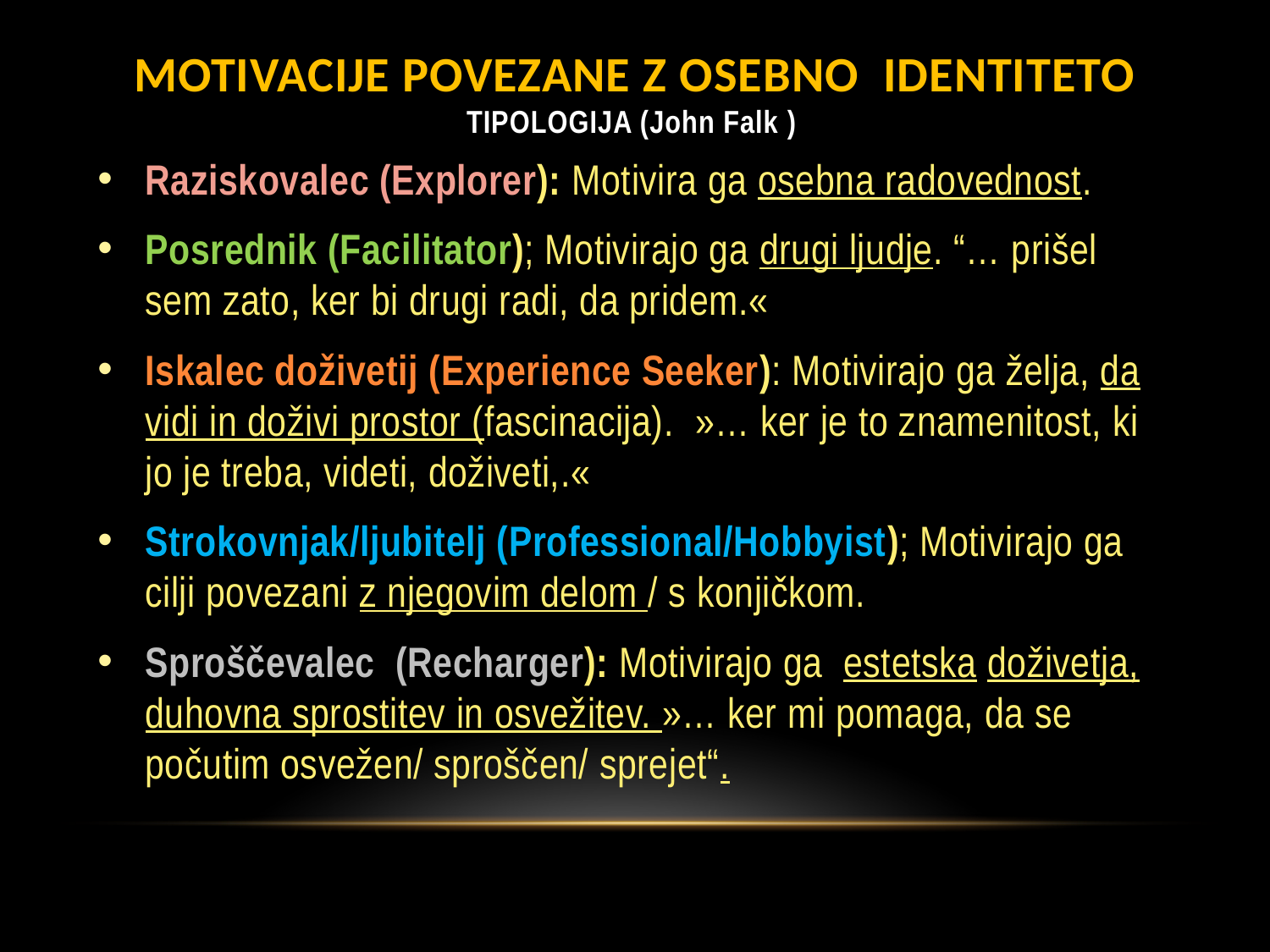

# MOTIVACIJE POVEZANE Z OSEBNO  IDENTITETO TIPOLOGIJA (John Falk )
Raziskovalec (Explorer): Motivira ga osebna radovednost.
Posrednik (Facilitator); Motivirajo ga drugi ljudje. “… prišel sem zato, ker bi drugi radi, da pridem.«
Iskalec doživetij (Experience Seeker): Motivirajo ga želja, da vidi in doživi prostor (fascinacija).  »… ker je to znamenitost, ki jo je treba, videti, doživeti,.«
Strokovnjak/ljubitelj (Professional/Hobbyist); Motivirajo ga cilji povezani z njegovim delom / s konjičkom.
Sproščevalec  (Recharger): Motivirajo ga  estetska doživetja, duhovna sprostitev in osvežitev. »… ker mi pomaga, da se počutim osvežen/ sproščen/ sprejet“.